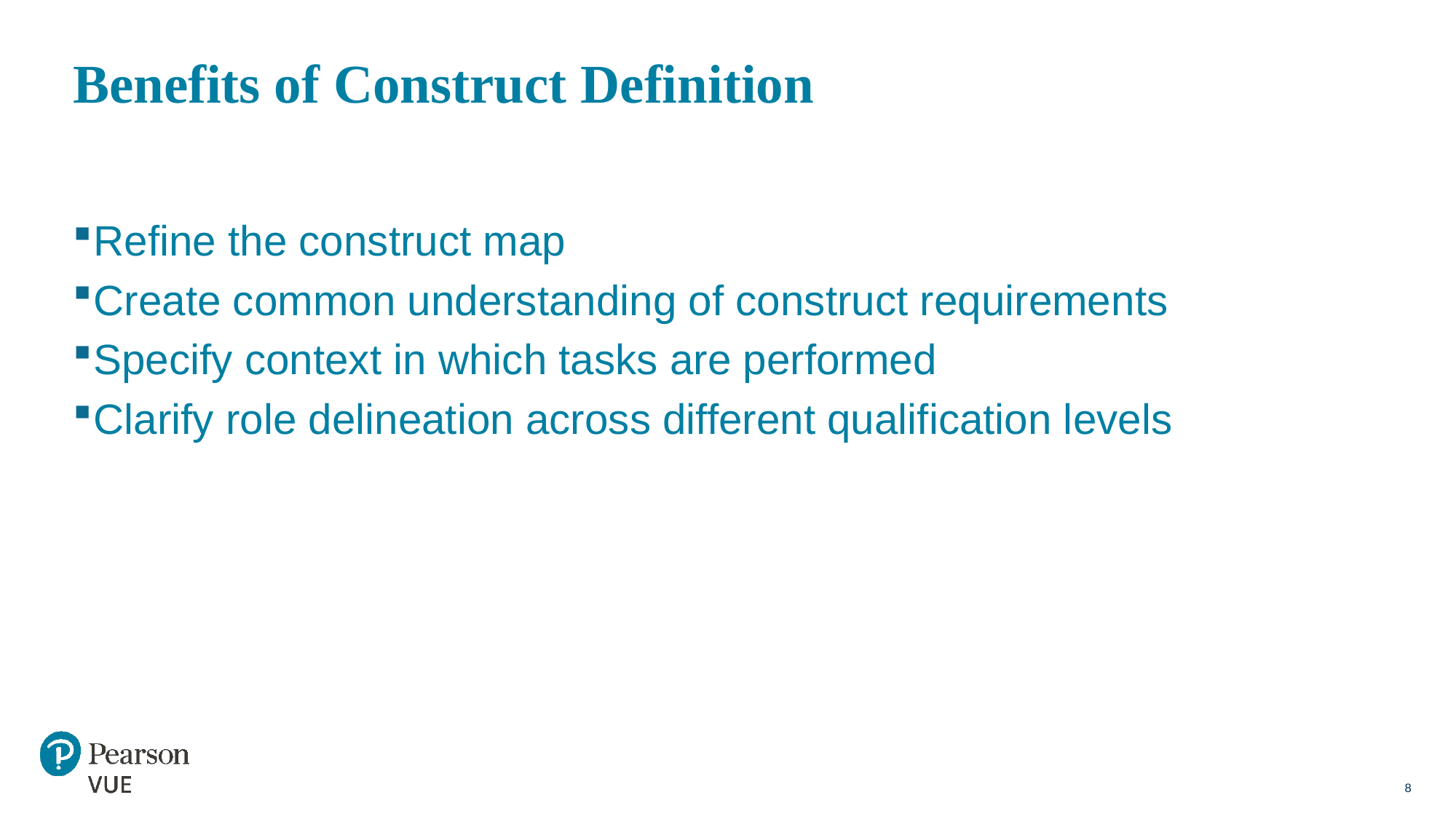

# Benefits of Construct Definition
Refine the construct map
Create common understanding of construct requirements
Specify context in which tasks are performed
Clarify role delineation across different qualification levels

8